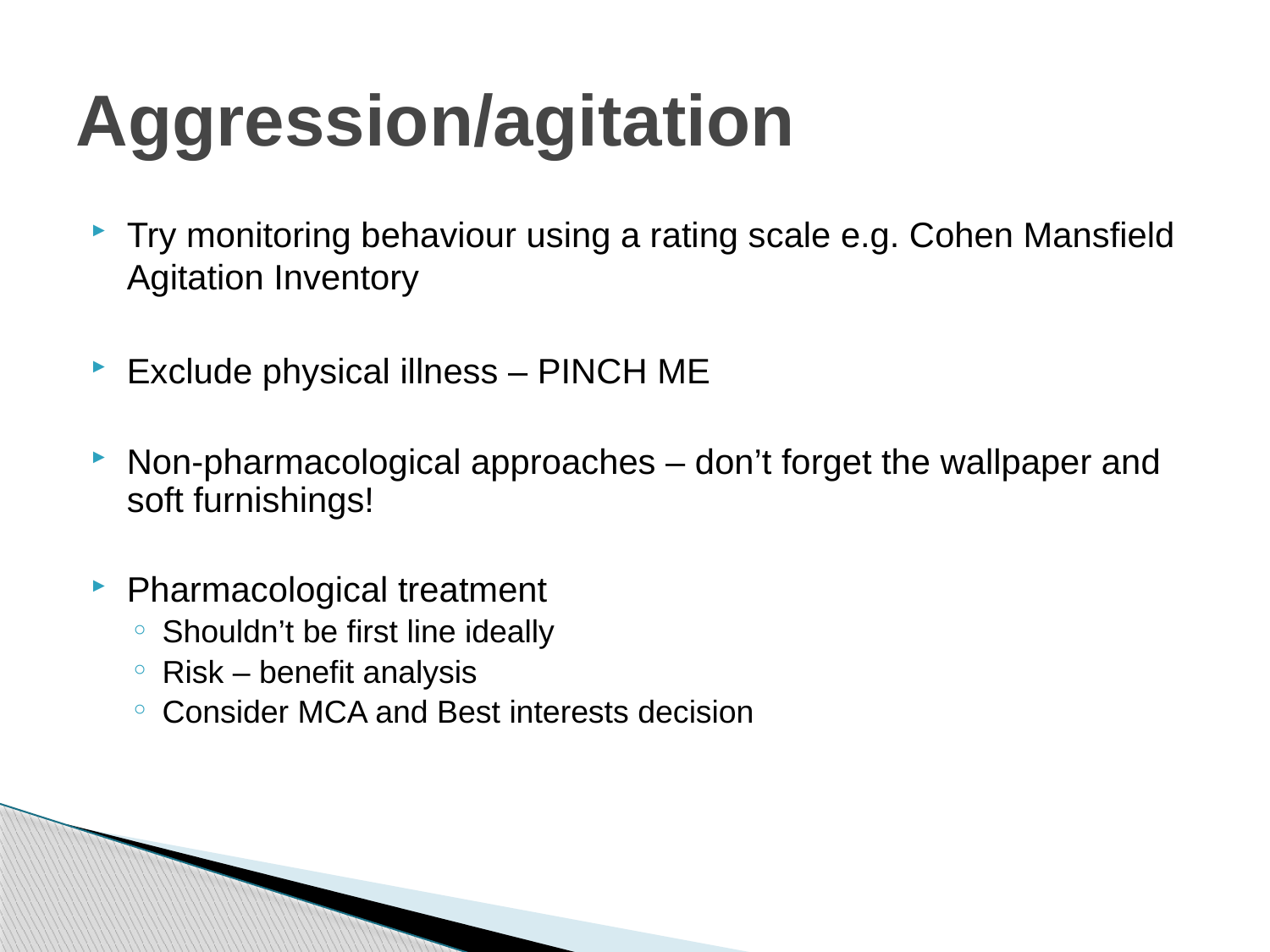

# Aggression/agitation
Try monitoring behaviour using a rating scale e.g. Cohen Mansfield Agitation Inventory

Exclude physical illness – PINCH ME

Non-pharmacological approaches – don’t forget the wallpaper and soft furnishings!

Pharmacological treatment
Shouldn’t be first line ideally
Risk – benefit analysis
Consider MCA and Best interests decision